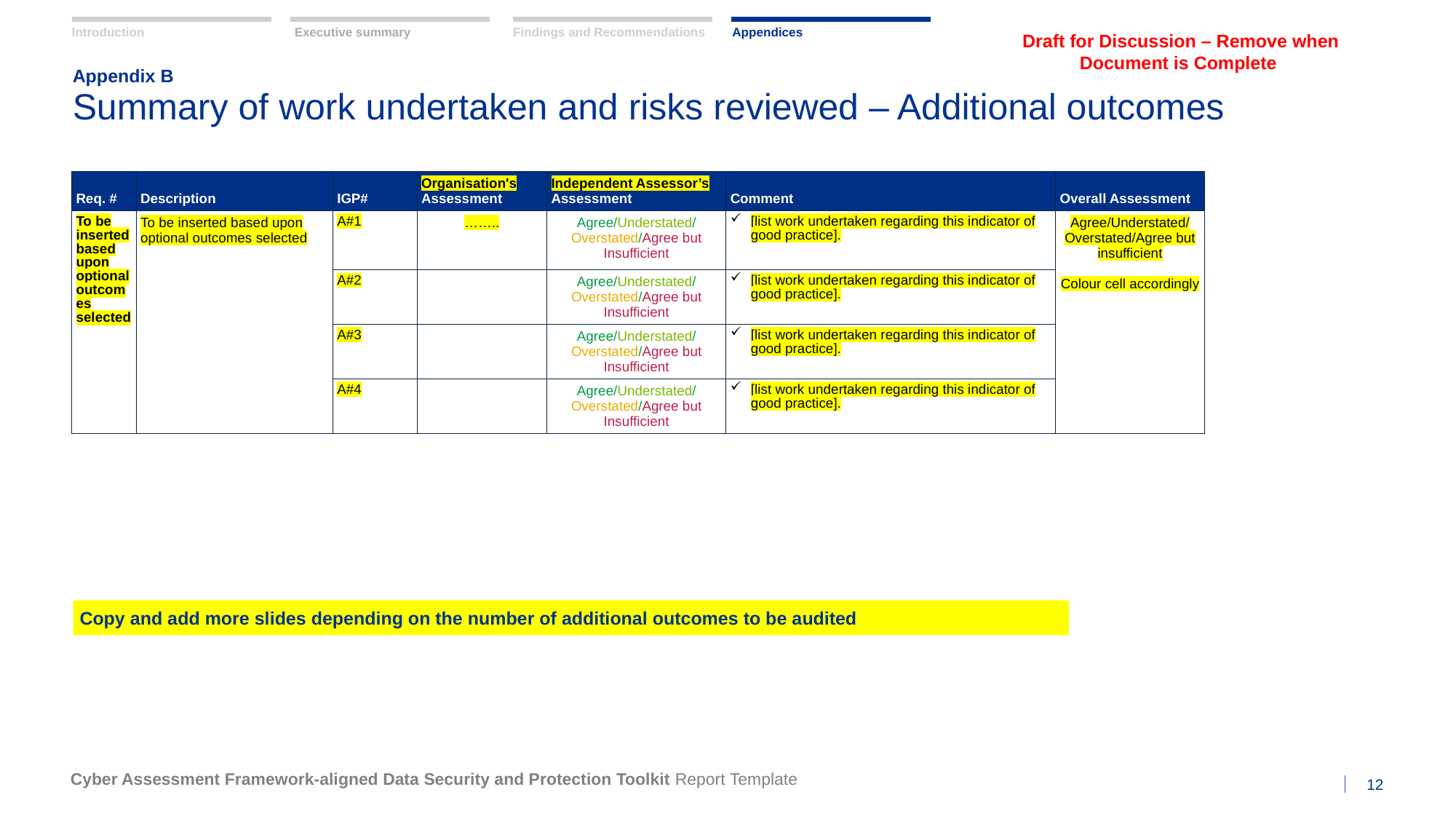

Draft for Discussion – Remove when Document is Complete
Findings and Recommendations
Appendices
Introduction
Executive summary
Appendix B
Summary of work undertaken and risks reviewed – Additional outcomes
| Req. # | Description | IGP# | Organisation's Assessment | Independent Assessor’s Assessment | Comment | Overall Assessment |
| --- | --- | --- | --- | --- | --- | --- |
| To be inserted based upon optional outcomes selected | To be inserted based upon optional outcomes selected | A#1 | …….. | Agree/Understated/Overstated/Agree but Insufficient | [list work undertaken regarding this indicator of good practice]. | Agree/Understated/Overstated/Agree but insufficient Colour cell accordingly |
|  |  | A#2 |  | Agree/Understated/Overstated/Agree but Insufficient | [list work undertaken regarding this indicator of good practice]. |  |
|  |  | A#3 |  | Agree/Understated/Overstated/Agree but Insufficient | [list work undertaken regarding this indicator of good practice]. |  |
|  |  | A#4 |  | Agree/Understated/Overstated/Agree but Insufficient | [list work undertaken regarding this indicator of good practice]. |  |
Copy and add more slides depending on the number of additional outcomes to be audited